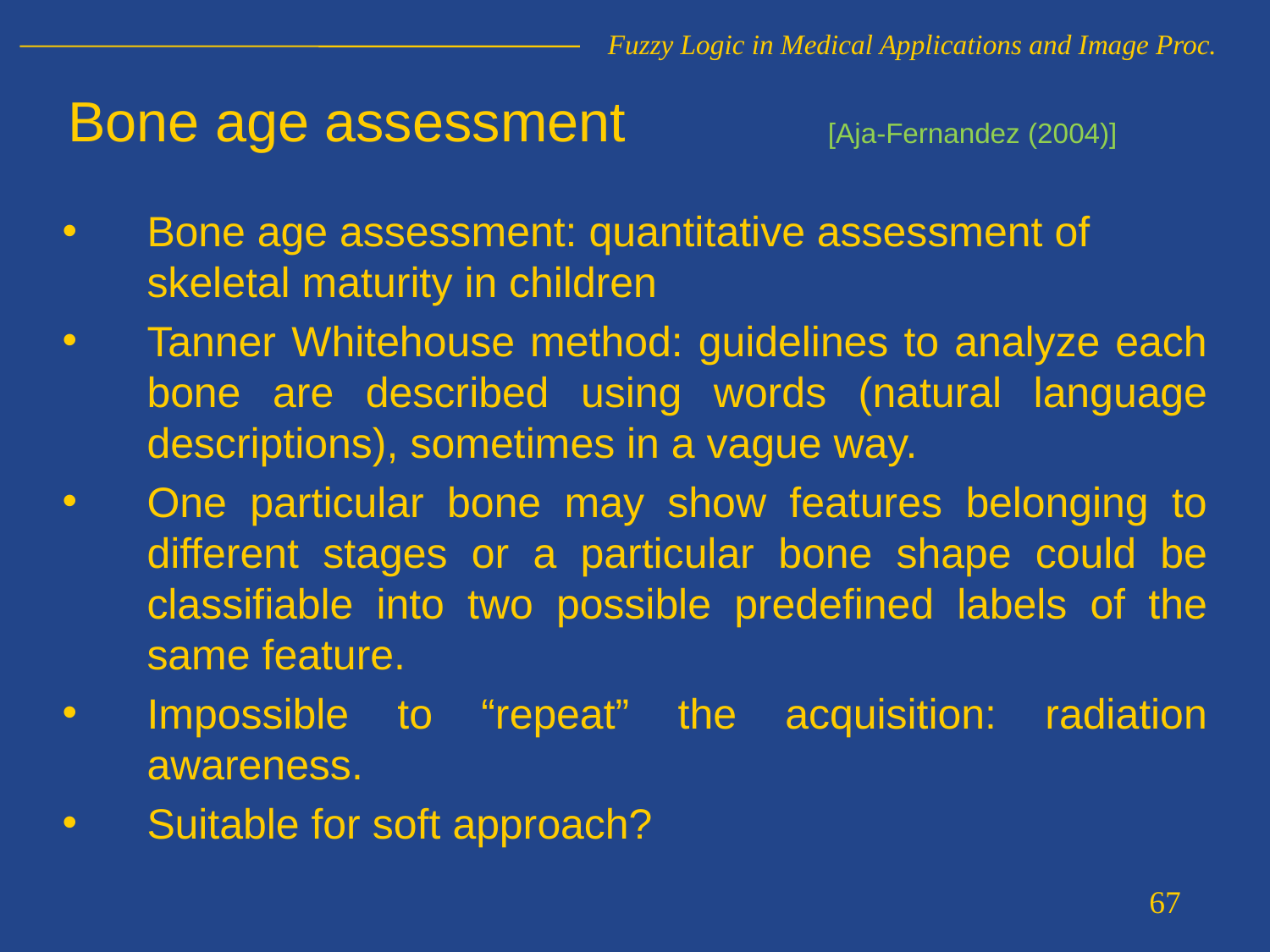

Fuzzy Logic in Medical Applications and Image Proc.

Bone age assessment
[Aja-Fernandez (2004)]
Bone age assessment: quantitative assessment of skeletal maturity in children
Tanner Whitehouse method: guidelines to analyze each bone are described using words (natural language descriptions), sometimes in a vague way.
One particular bone may show features belonging to different stages or a particular bone shape could be classifiable into two possible predefined labels of the same feature.
Impossible to “repeat” the acquisition: radiation awareness.
Suitable for soft approach?

67